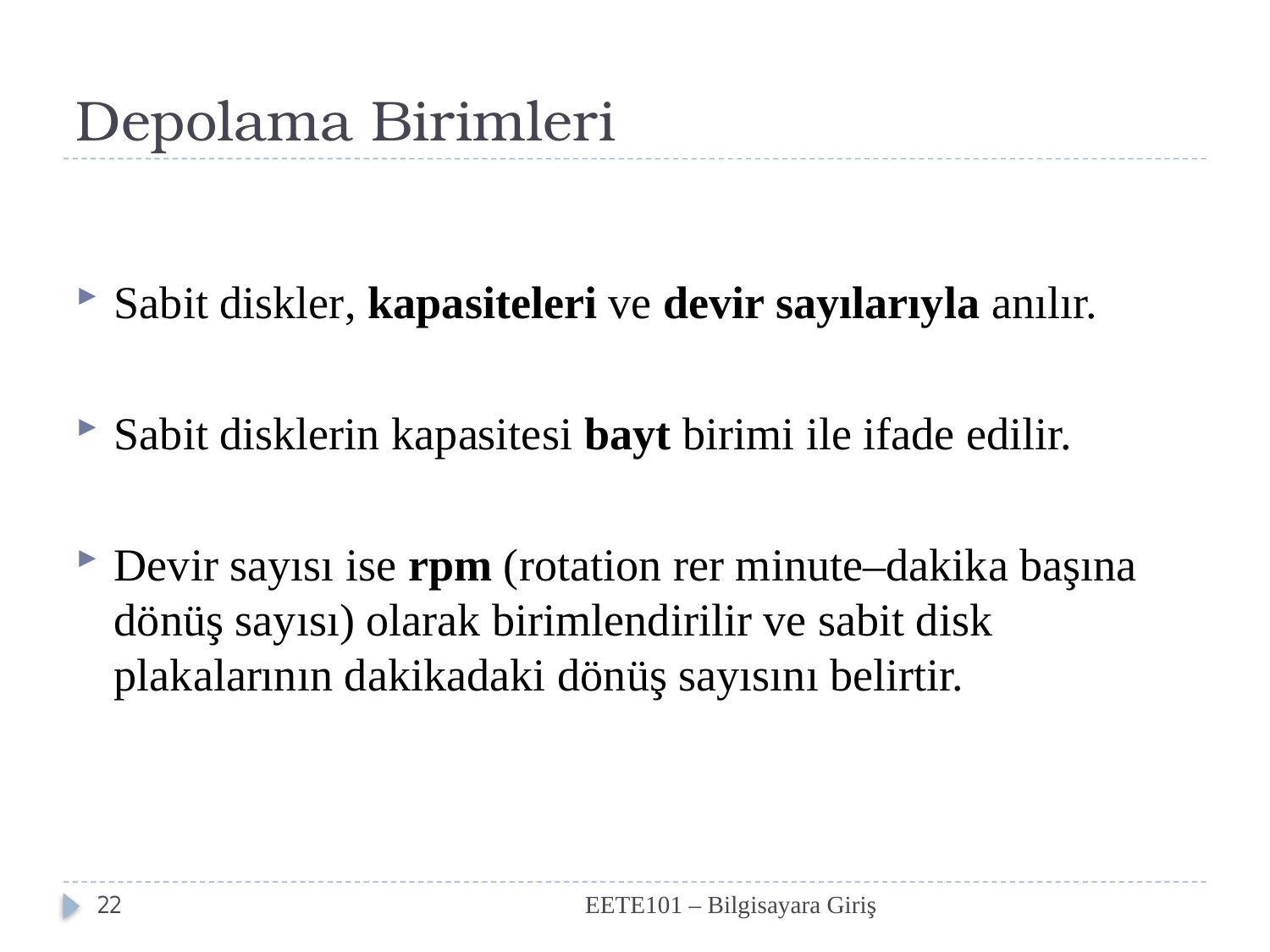

# Depolama Birimleri

Sabit diskler, kapasiteleri ve devir sayılarıyla anılır.

Sabit disklerin kapasitesi bayt birimi ile ifade edilir.

Devir sayısı ise rpm (rotation rer minute–dakika başına dönüş sayısı) olarak birimlendirilir ve sabit disk plakalarının dakikadaki dönüş sayısını belirtir.
22
EETE101 – Bilgisayara Giriş